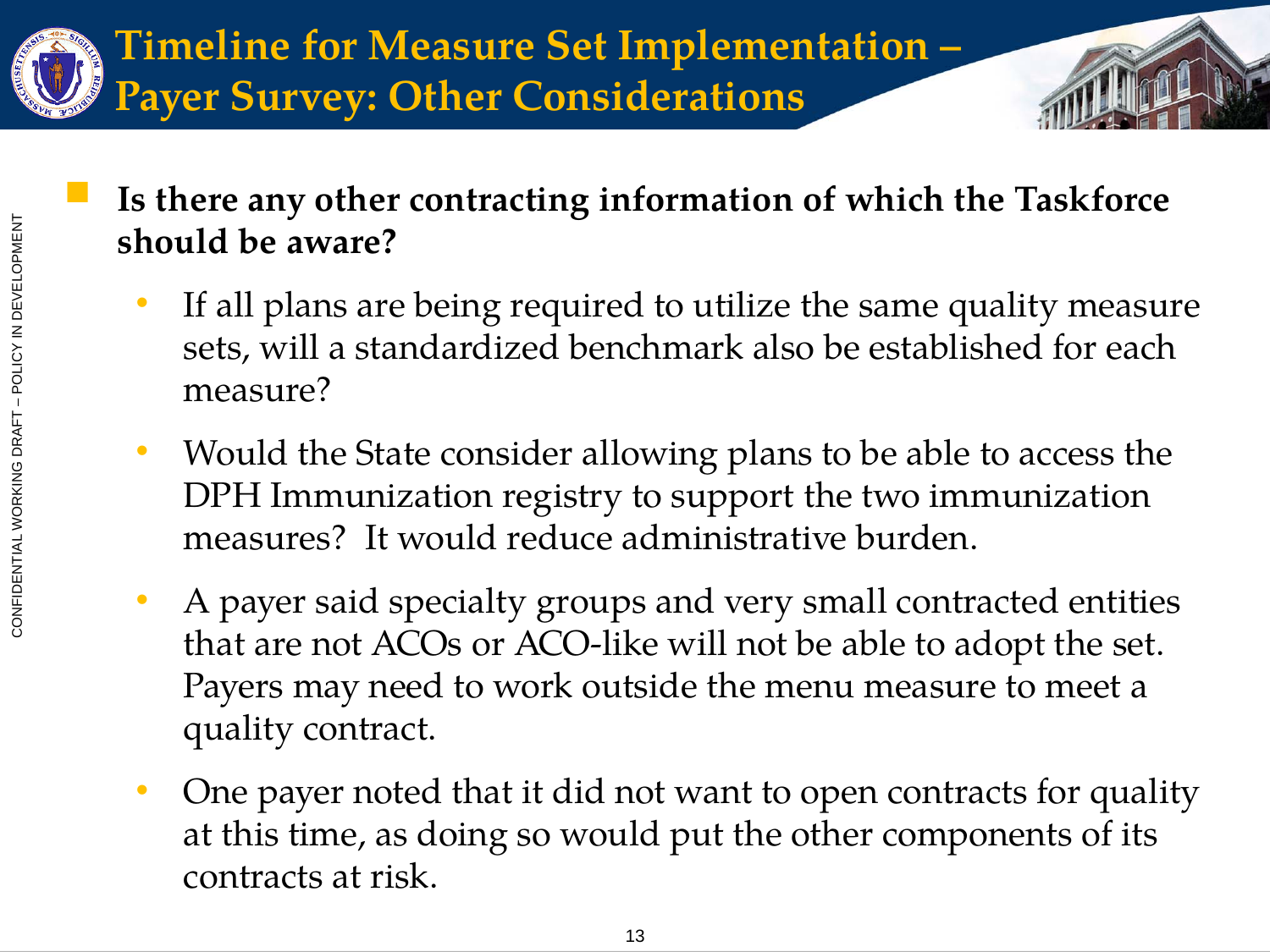

# Timeline for Measure Set Implementation – Payer Survey: Other Considerations
Is there any other contracting information of which the Taskforce should be aware?
If all plans are being required to utilize the same quality measure sets, will a standardized benchmark also be established for each measure?
Would the State consider allowing plans to be able to access the DPH Immunization registry to support the two immunization measures?  It would reduce administrative burden.
A payer said specialty groups and very small contracted entities that are not ACOs or ACO-like will not be able to adopt the set. Payers may need to work outside the menu measure to meet a quality contract.
One payer noted that it did not want to open contracts for quality at this time, as doing so would put the other components of its contracts at risk.